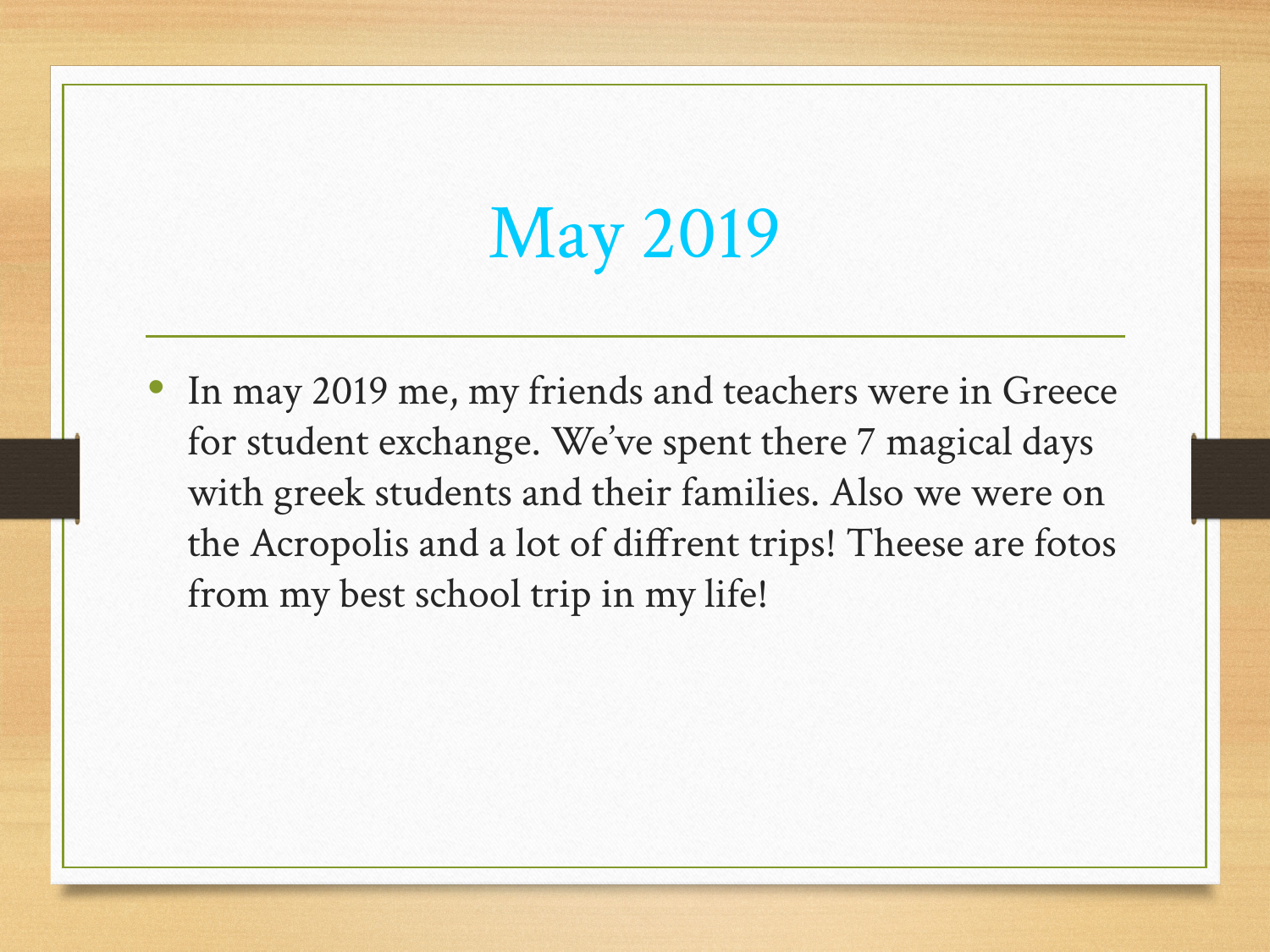

# May 2019
In may 2019 me, my friends and teachers were in Greece for student exchange. We’ve spent there 7 magical days with greek students and their families. Also we were on the Acropolis and a lot of diffrent trips! Theese are fotos from my best school trip in my life!